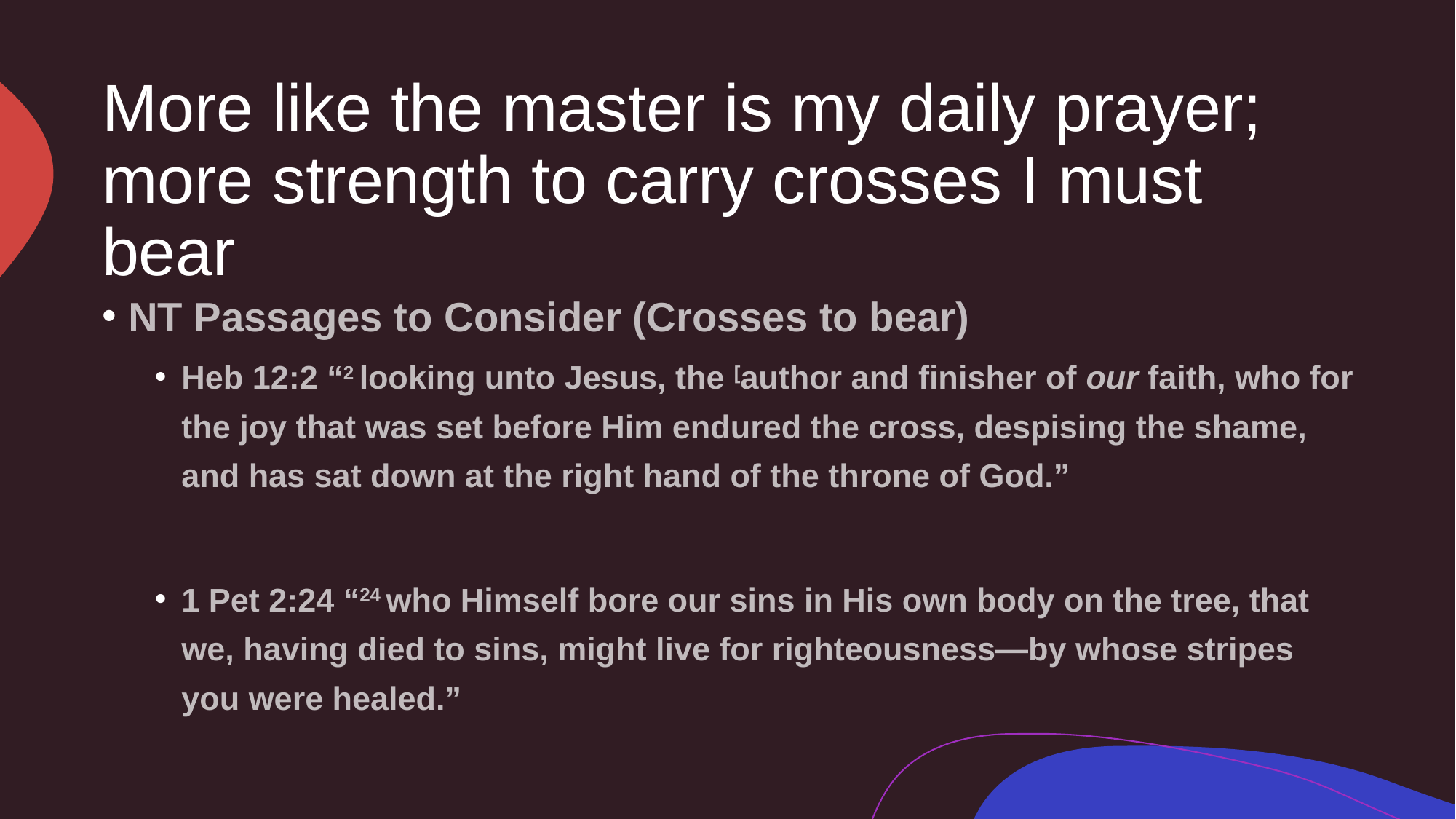

# More like the master is my daily prayer; more strength to carry crosses I must bear
NT Passages to Consider (Crosses to bear)
Heb 12:2 “2 looking unto Jesus, the [author and finisher of our faith, who for the joy that was set before Him endured the cross, despising the shame, and has sat down at the right hand of the throne of God.”

1 Pet 2:24 “24 who Himself bore our sins in His own body on the tree, that we, having died to sins, might live for righteousness—by whose stripes you were healed.”